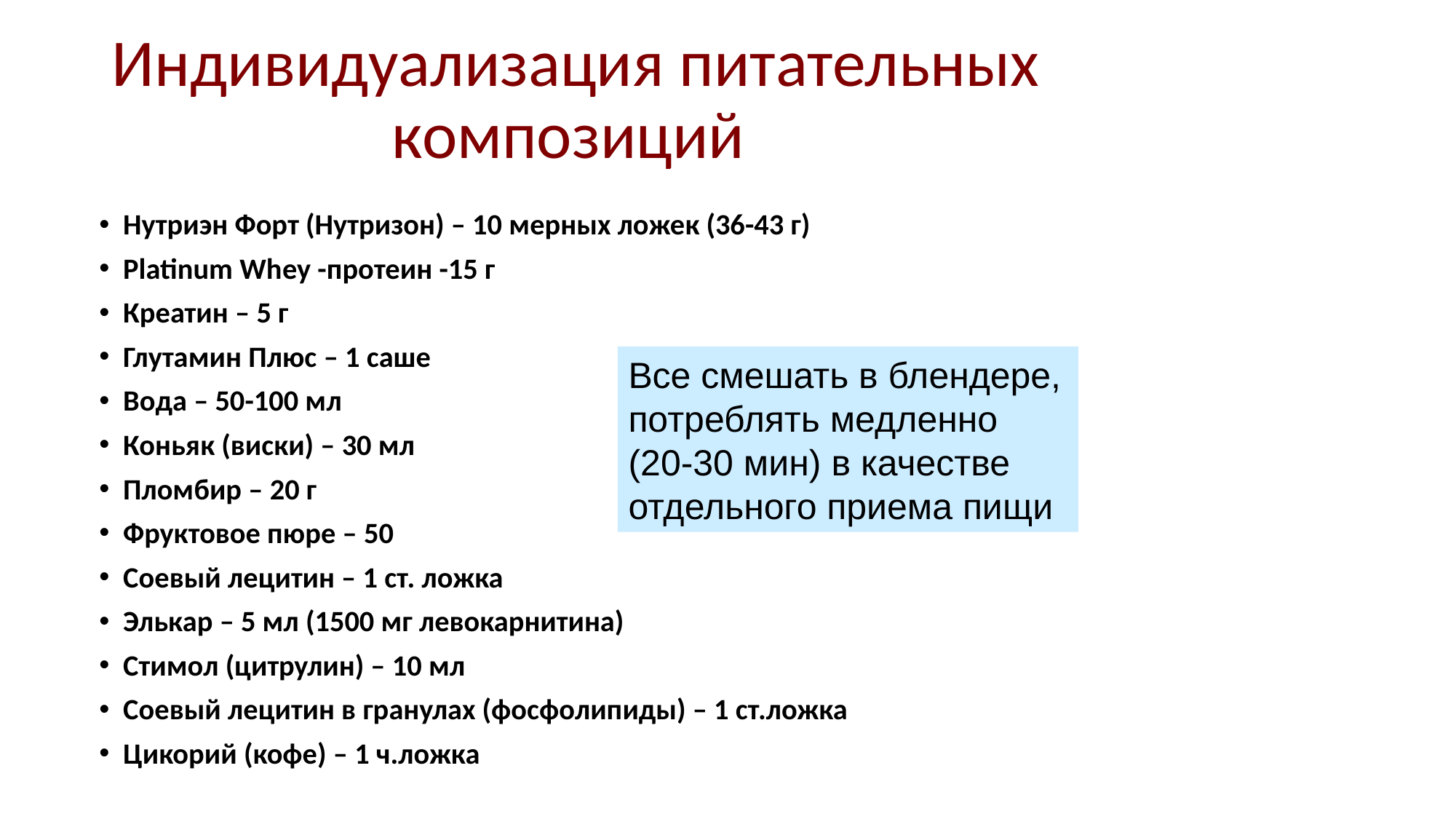

# Индивидуализация питательных композиций
Нутриэн Форт (Нутризон) – 10 мерных ложек (36-43 г)
Platinum Whеу -протеин -15 г
Креатин – 5 г
Глутамин Плюс – 1 саше
Вода – 50-100 мл
Коньяк (виски) – 30 мл
Пломбир – 20 г
Фруктовое пюре – 50
Соевый лецитин – 1 ст. ложка
Элькар – 5 мл (1500 мг левокарнитина)
Стимол (цитрулин) – 10 мл
Соевый лецитин в гранулах (фосфолипиды) – 1 ст.ложка
Цикорий (кофе) – 1 ч.ложка

Все смешать в блендере, потреблять медленно (20-30 мин) в качестве отдельного приема пищи